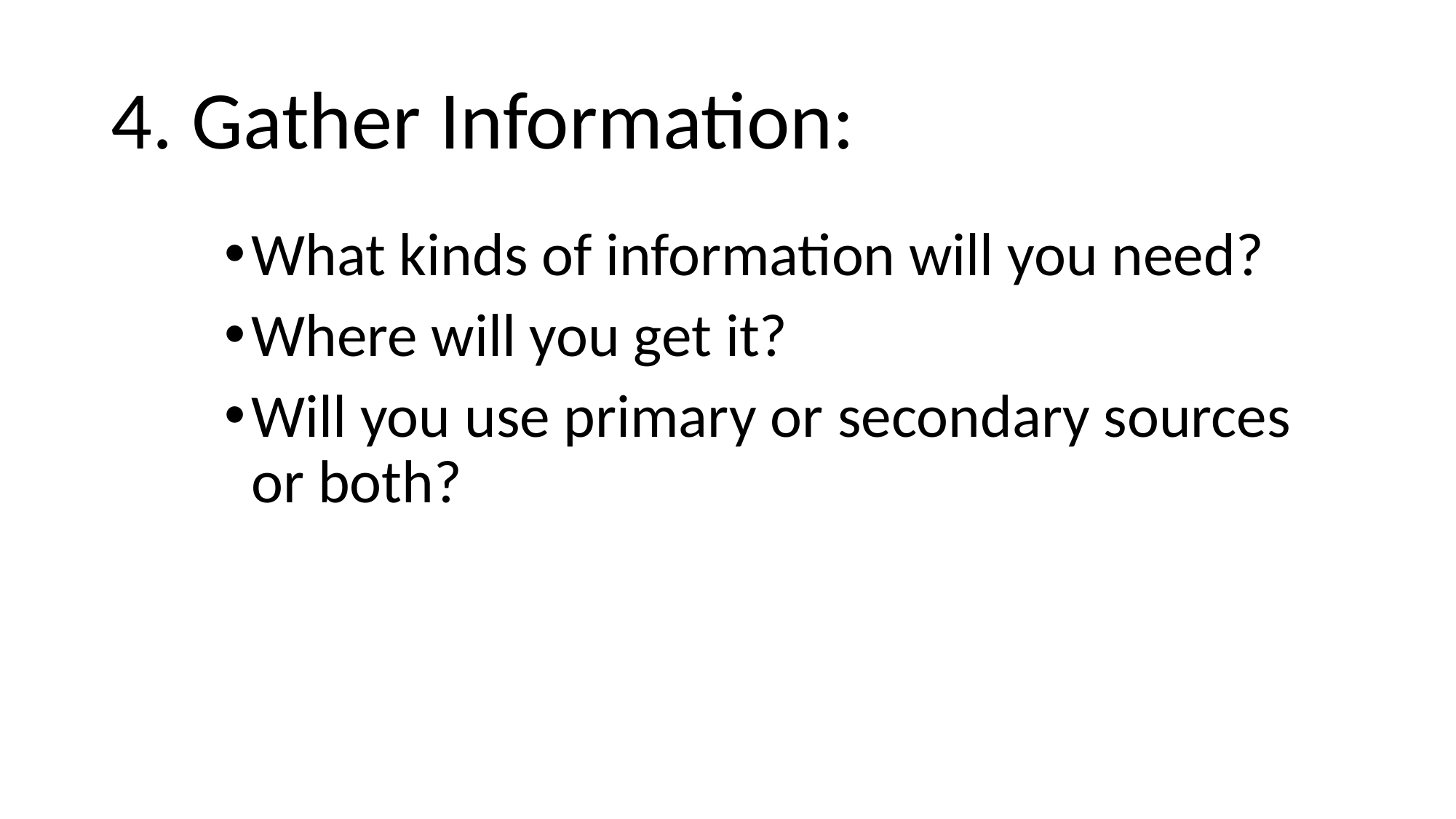

# 4. Gather Information:
What kinds of information will you need?
Where will you get it?
Will you use primary or secondary sources or both?